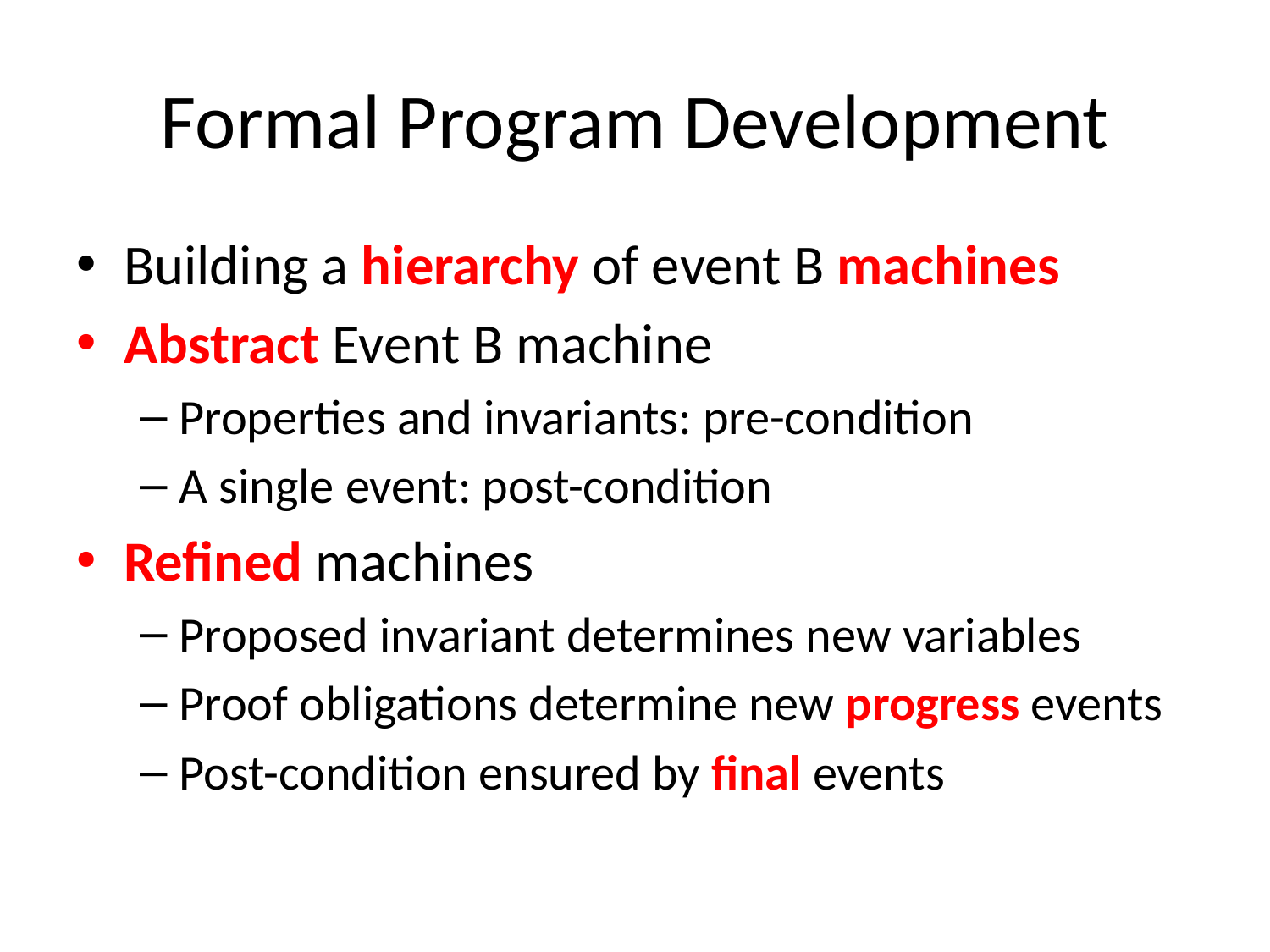

# Formal Program Development
Building a hierarchy of event B machines
Abstract Event B machine
Properties and invariants: pre-condition
A single event: post-condition
Refined machines
Proposed invariant determines new variables
Proof obligations determine new progress events
Post-condition ensured by final events